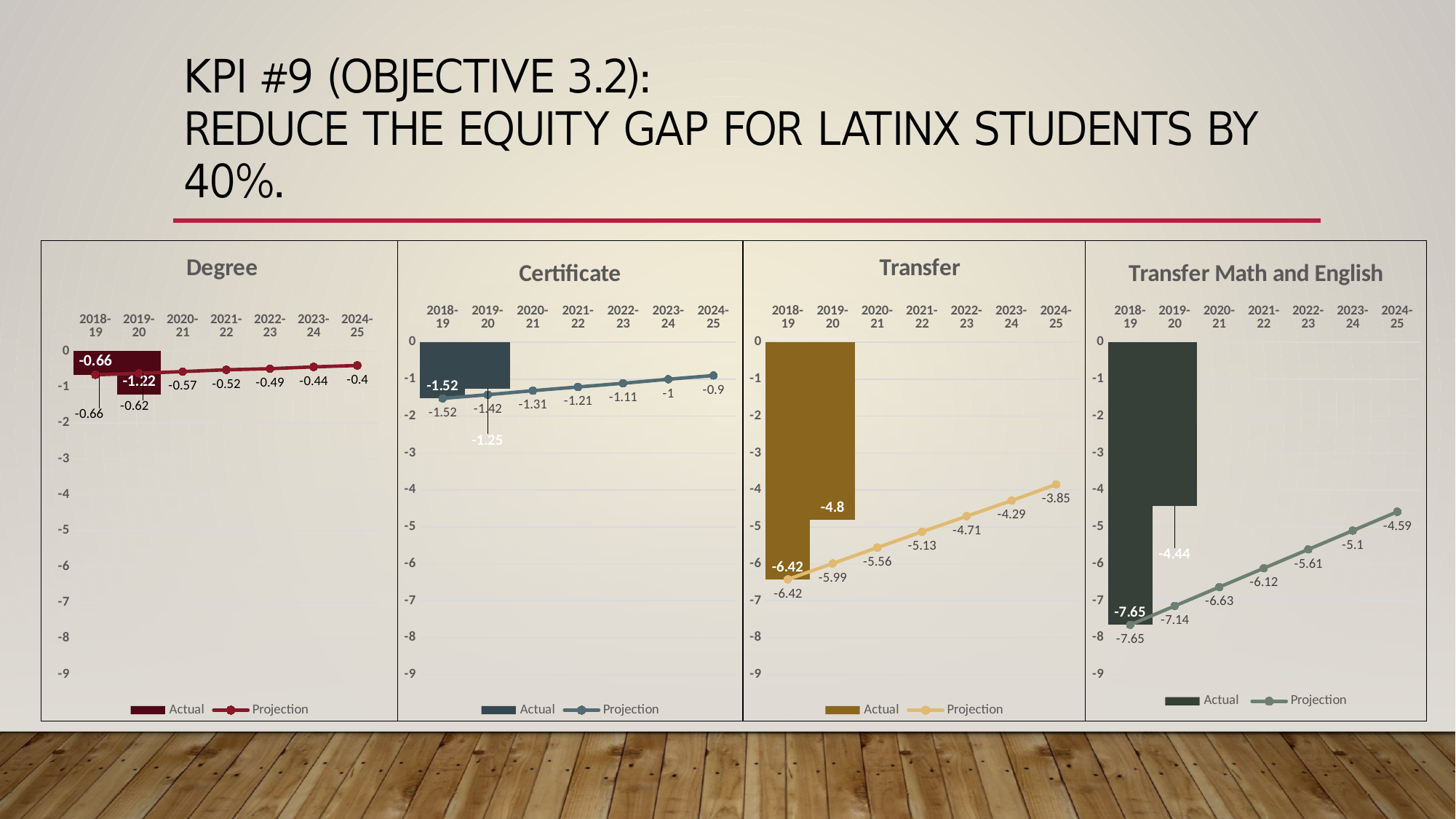

# KPI #9 (Objective 3.2): Reduce the equity gap for Latinx students by 40%.

### Chart: Degree

| Category | Actual | Projection |
|---|---|---|
| 2018-19 | -0.66 | -0.66 |
| 2019-20 | -1.22 | -0.62 |
| 2020-21 | None | -0.57 |
| 2021-22 | None | -0.52 |
| 2022-23 | None | -0.49 |
| 2023-24 | None | -0.44 |
| 2024-25 | None | -0.4 |

### Chart: Certificate

| Category | Actual | Projection |
|---|---|---|
| 2018-19 | -1.52 | -1.52 |
| 2019-20 | -1.25 | -1.42 |
| 2020-21 | None | -1.31 |
| 2021-22 | None | -1.21 |
| 2022-23 | None | -1.11 |
| 2023-24 | None | -1.0 |
| 2024-25 | None | -0.9 |

### Chart: Transfer

| Category | Actual | Projection |
|---|---|---|
| 2018-19 | -6.42 | -6.42 |
| 2019-20 | -4.8 | -5.99 |
| 2020-21 | None | -5.56 |
| 2021-22 | None | -5.13 |
| 2022-23 | None | -4.71 |
| 2023-24 | None | -4.29 |
| 2024-25 | None | -3.85 |

### Chart: Transfer Math and English

| Category | Actual | Projection |
|---|---|---|
| 2018-19 | -7.65 | -7.65 |
| 2019-20 | -4.44 | -7.14 |
| 2020-21 | None | -6.63 |
| 2021-22 | None | -6.12 |
| 2022-23 | None | -5.61 |
| 2023-24 | None | -5.1 |
| 2024-25 | None | -4.59 |